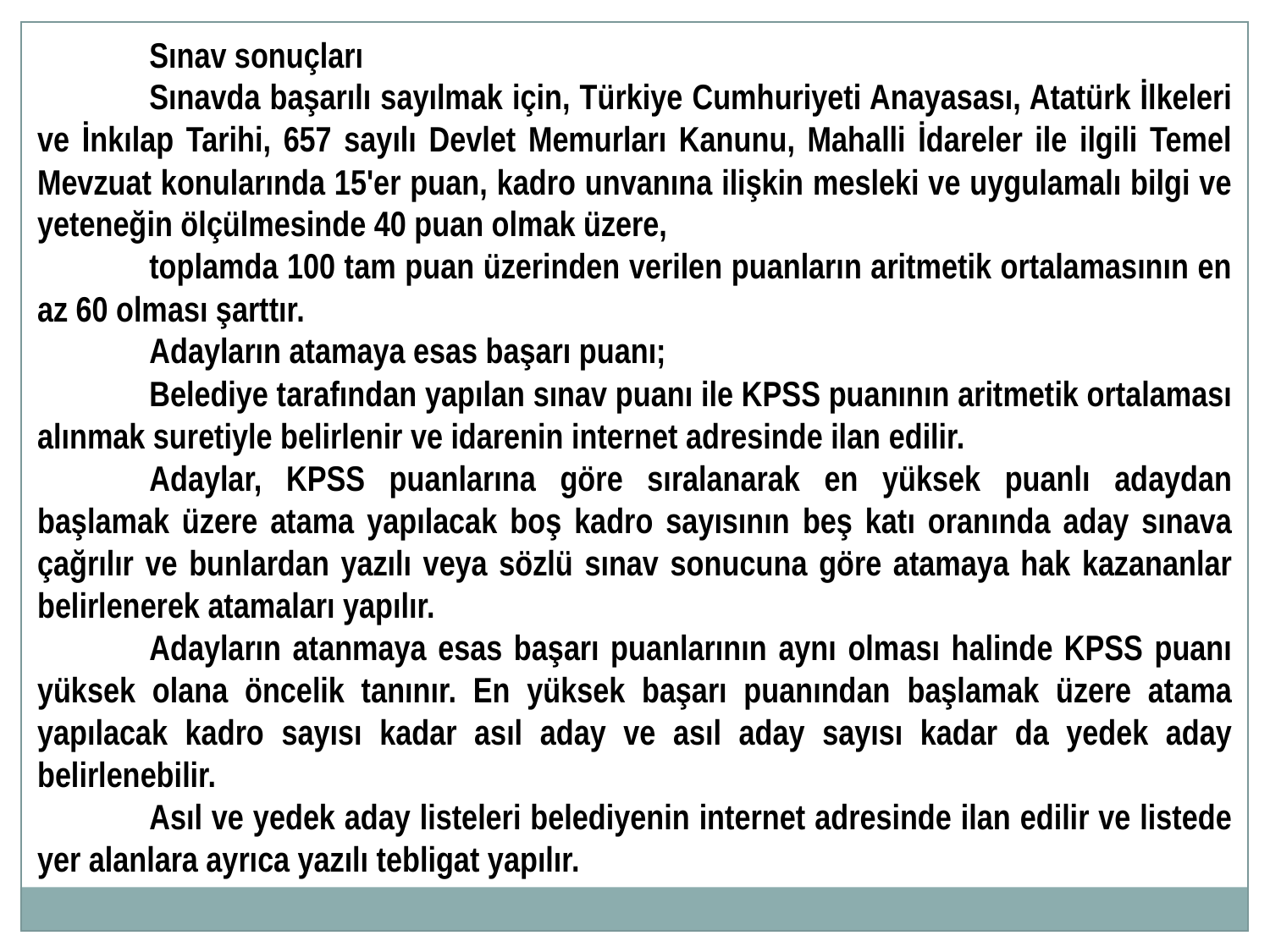

Sınav sonuçları
Sınavda başarılı sayılmak için, Türkiye Cumhuriyeti Anayasası, Atatürk İlkeleri ve İnkılap Tarihi, 657 sayılı Devlet Memurları Kanunu, Mahalli İdareler ile ilgili Temel Mevzuat konularında 15'er puan, kadro unvanına ilişkin mesleki ve uygulamalı bilgi ve yeteneğin ölçülmesinde 40 puan olmak üzere,
toplamda 100 tam puan üzerinden verilen puanların aritmetik ortalamasının en az 60 olması şarttır.
Adayların atamaya esas başarı puanı;
Belediye tarafından yapılan sınav puanı ile KPSS puanının aritmetik ortalaması alınmak suretiyle belirlenir ve idarenin internet adresinde ilan edilir.
Adaylar, KPSS puanlarına göre sıralanarak en yüksek puanlı adaydan başlamak üzere atama yapılacak boş kadro sayısının beş katı oranında aday sınava çağrılır ve bunlardan yazılı veya sözlü sınav sonucuna göre atamaya hak kazananlar belirlenerek atamaları yapılır.
Adayların atanmaya esas başarı puanlarının aynı olması halinde KPSS puanı yüksek olana öncelik tanınır. En yüksek başarı puanından başlamak üzere atama yapılacak kadro sayısı kadar asıl aday ve asıl aday sayısı kadar da yedek aday belirlenebilir.
Asıl ve yedek aday listeleri belediyenin internet adresinde ilan edilir ve listede yer alanlara ayrıca yazılı tebligat yapılır.